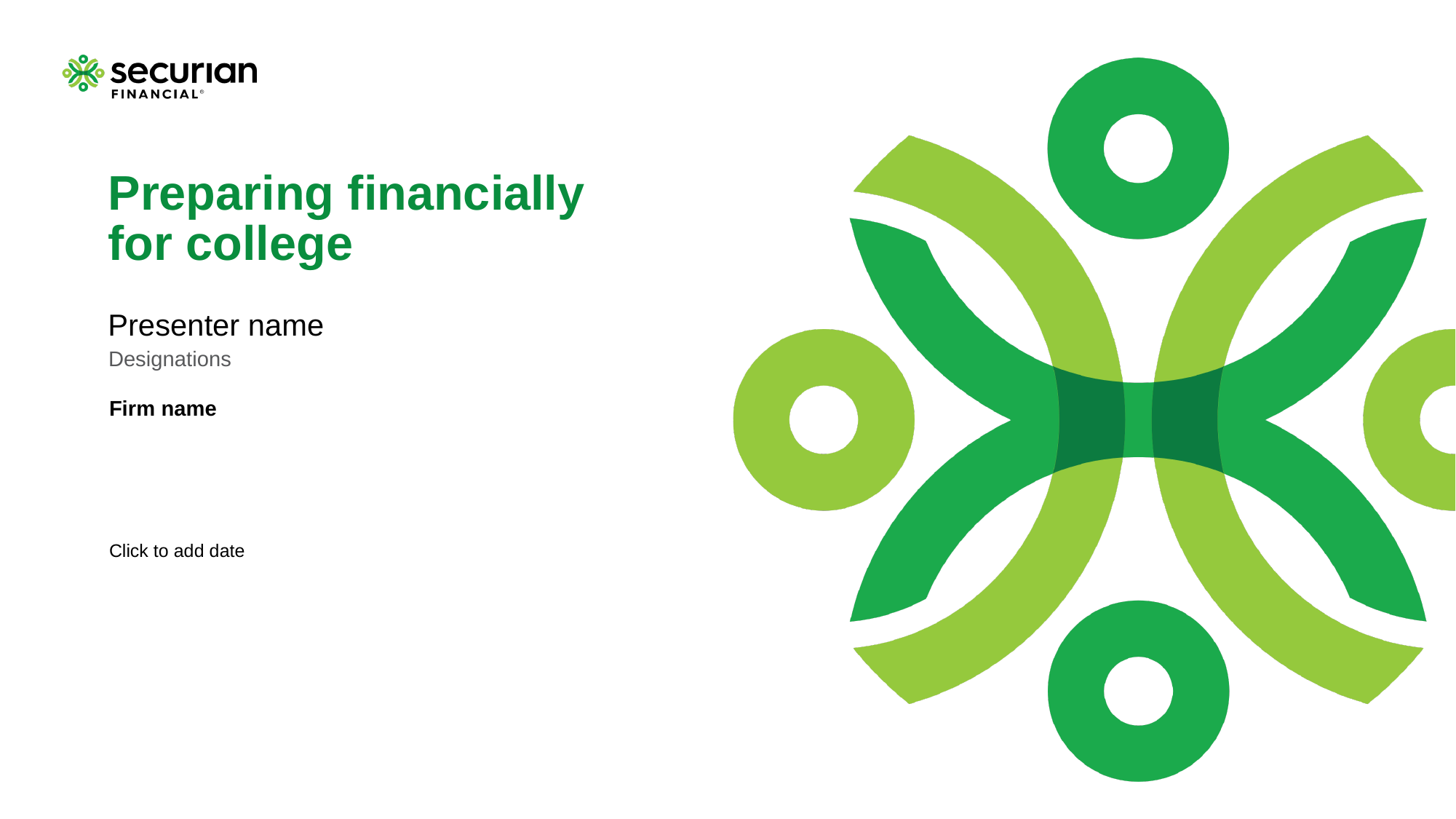

# Preparing financially for college
Presenter name
Designations
Firm name
Click to add date